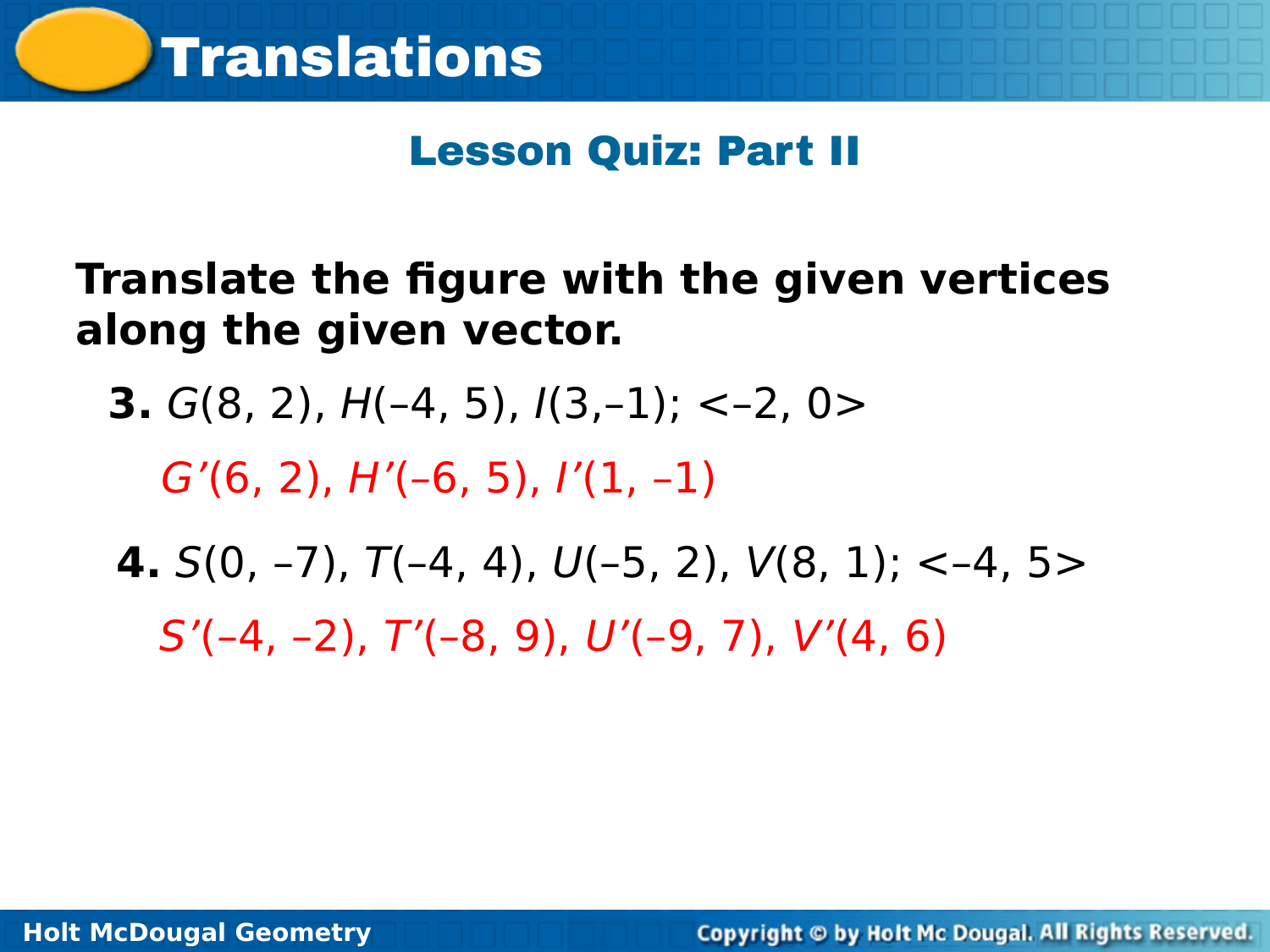

Lesson Quiz: Part II
Translate the figure with the given vertices along the given vector.
3. G(8, 2), H(–4, 5), I(3,–1); <–2, 0>
G’(6, 2), H’(–6, 5), I’(1, –1)
4. S(0, –7), T(–4, 4), U(–5, 2), V(8, 1); <–4, 5>
S’(–4, –2), T’(–8, 9), U’(–9, 7), V’(4, 6)